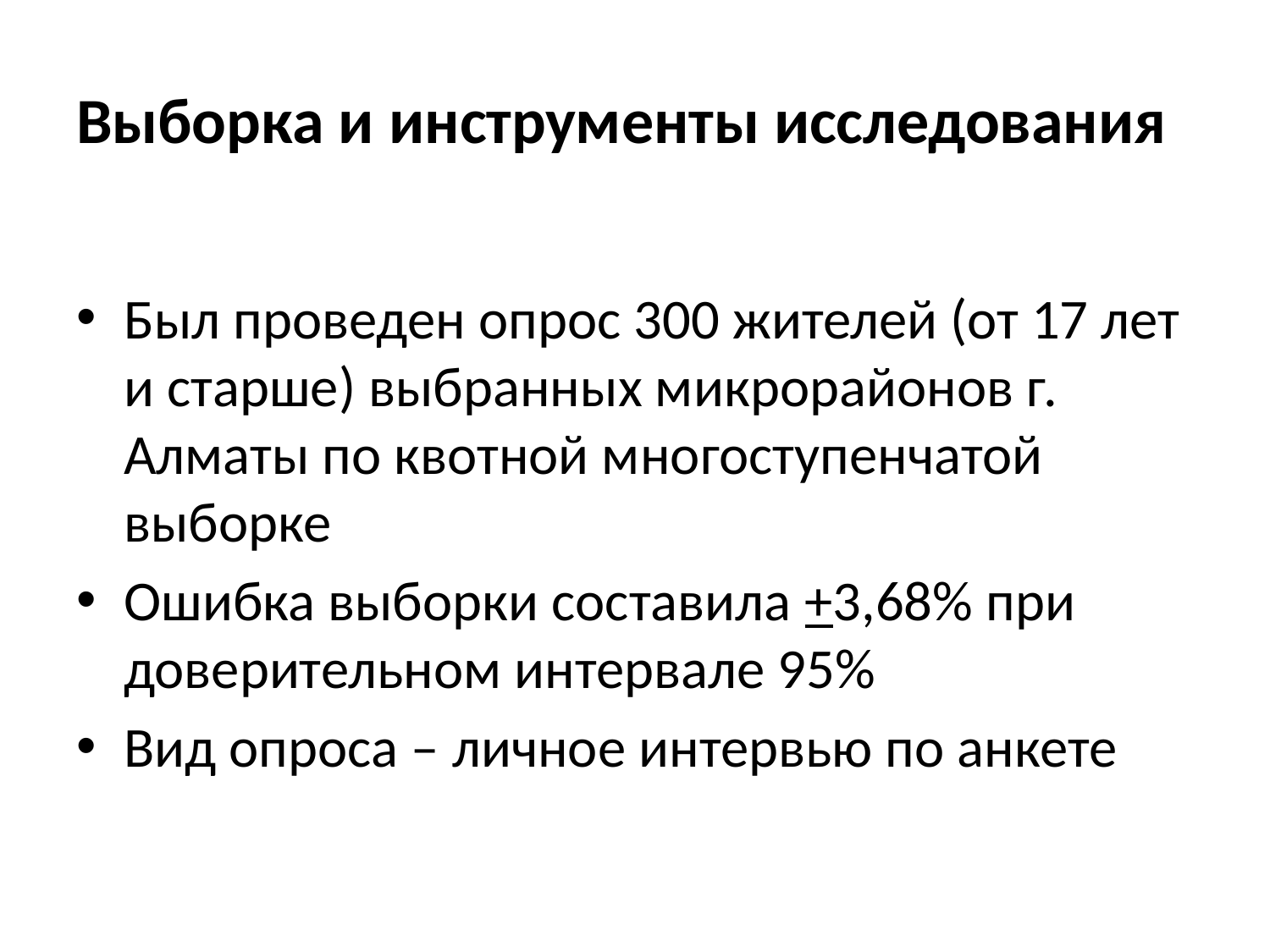

# Выборка и инструменты исследования
Был проведен опрос 300 жителей (от 17 лет и старше) выбранных микрорайонов г. Алматы по квотной многоступенчатой выборке
Ошибка выборки составила +3,68% при доверительном интервале 95%
Вид опроса – личное интервью по анкете